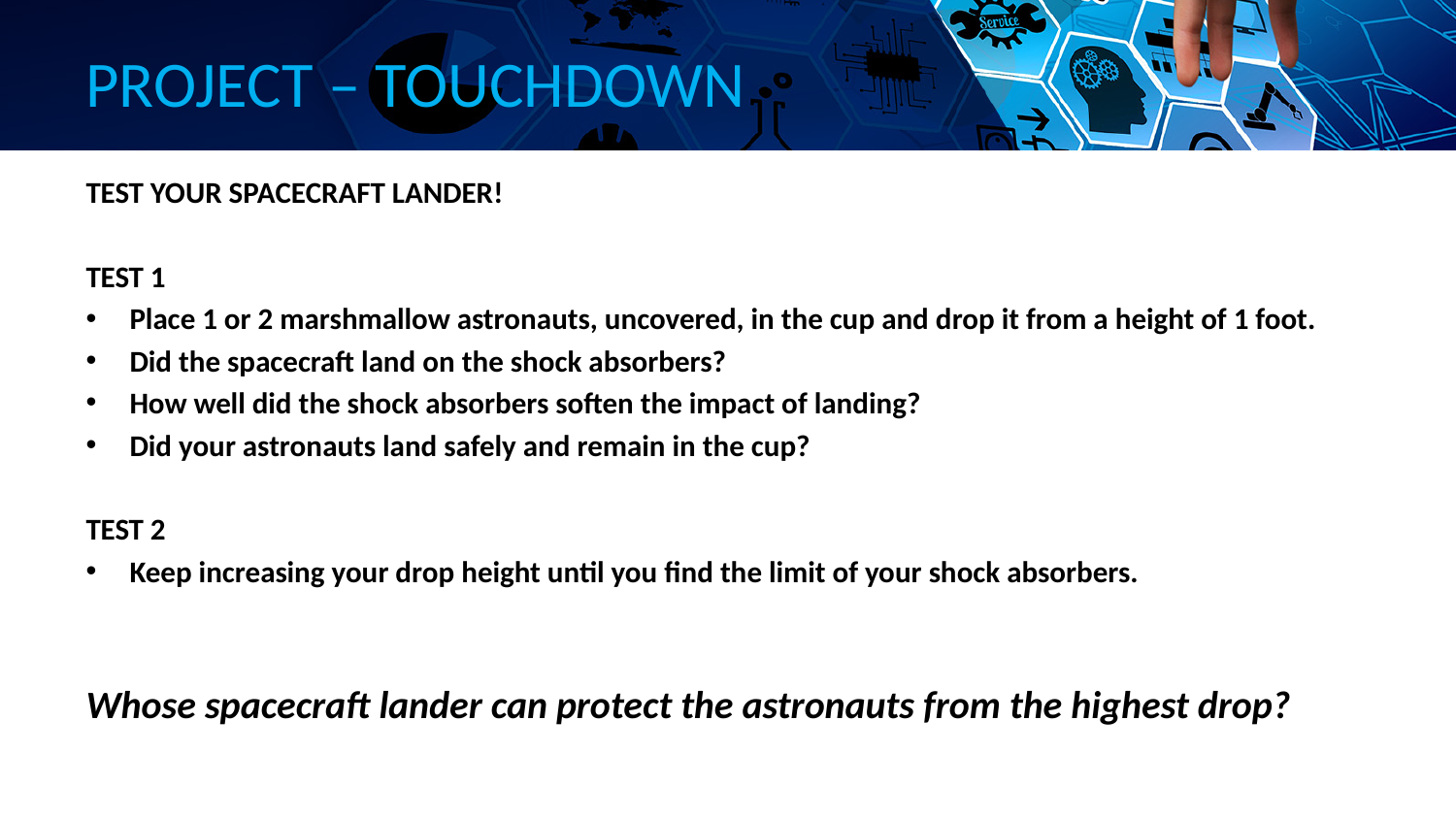

# PROJECT – TOUCHDOWN
TEST YOUR SPACECRAFT LANDER!

TEST 1
Place 1 or 2 marshmallow astronauts, uncovered, in the cup and drop it from a height of 1 foot.
Did the spacecraft land on the shock absorbers?
How well did the shock absorbers soften the impact of landing?
Did your astronauts land safely and remain in the cup?

TEST 2
Keep increasing your drop height until you find the limit of your shock absorbers.

Whose spacecraft lander can protect the astronauts from the highest drop?